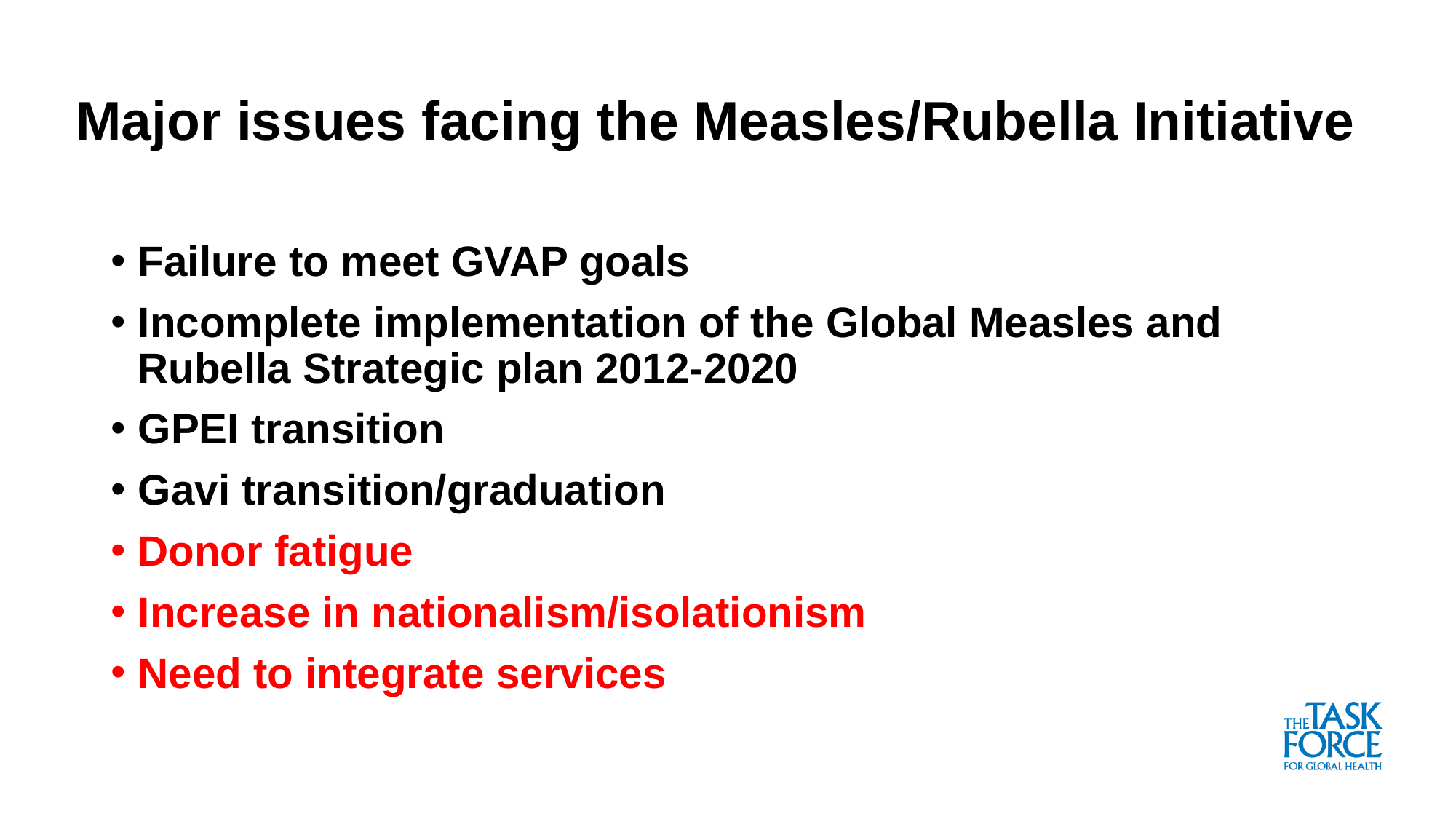

# Major issues facing the Measles/Rubella Initiative
Failure to meet GVAP goals
Incomplete implementation of the Global Measles and Rubella Strategic plan 2012-2020
GPEI transition
Gavi transition/graduation
Donor fatigue
Increase in nationalism/isolationism
Need to integrate services